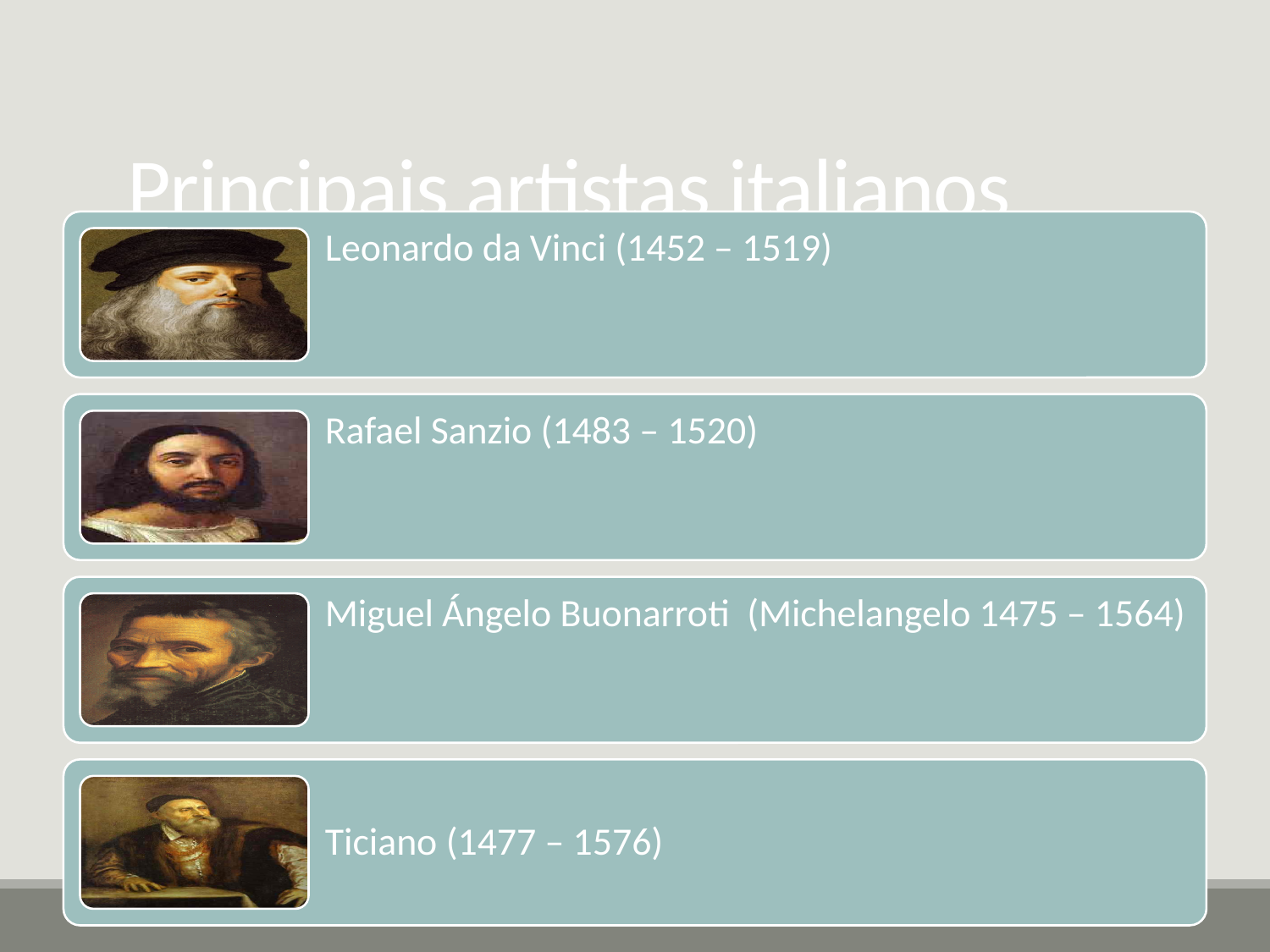

# Principais artistas italianos
Leonardo da Vinci (1452 – 1519)

Rafael Sanzio (1483 – 1520)

Miguel Ángelo Buonarroti  (Michelangelo 1475 – 1564)

Ticiano (1477 – 1576)